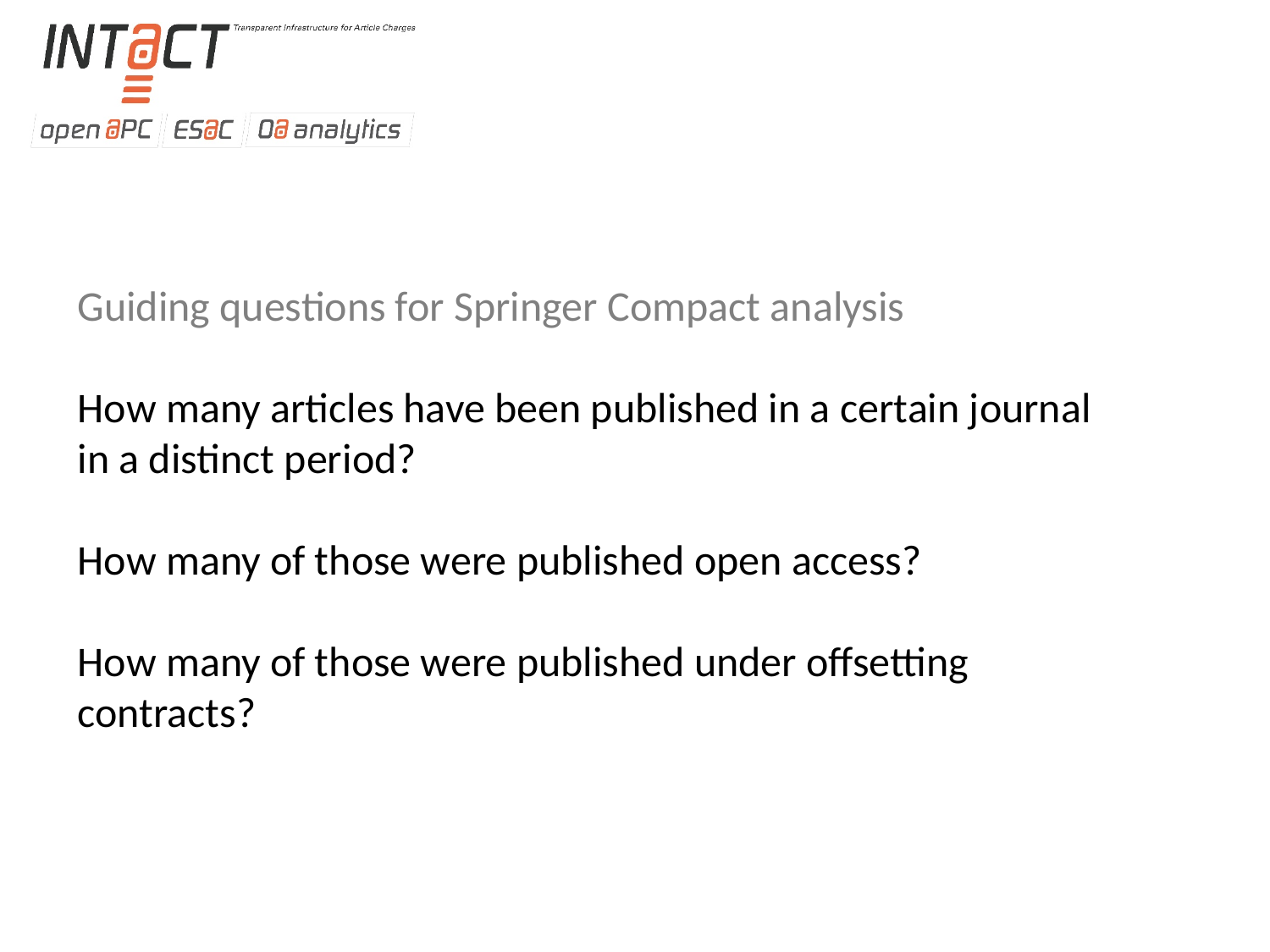

Guiding questions for Springer Compact analysis

How many articles have been published in a certain journal
in a distinct period?

How many of those were published open access?

How many of those were published under offsetting
contracts?